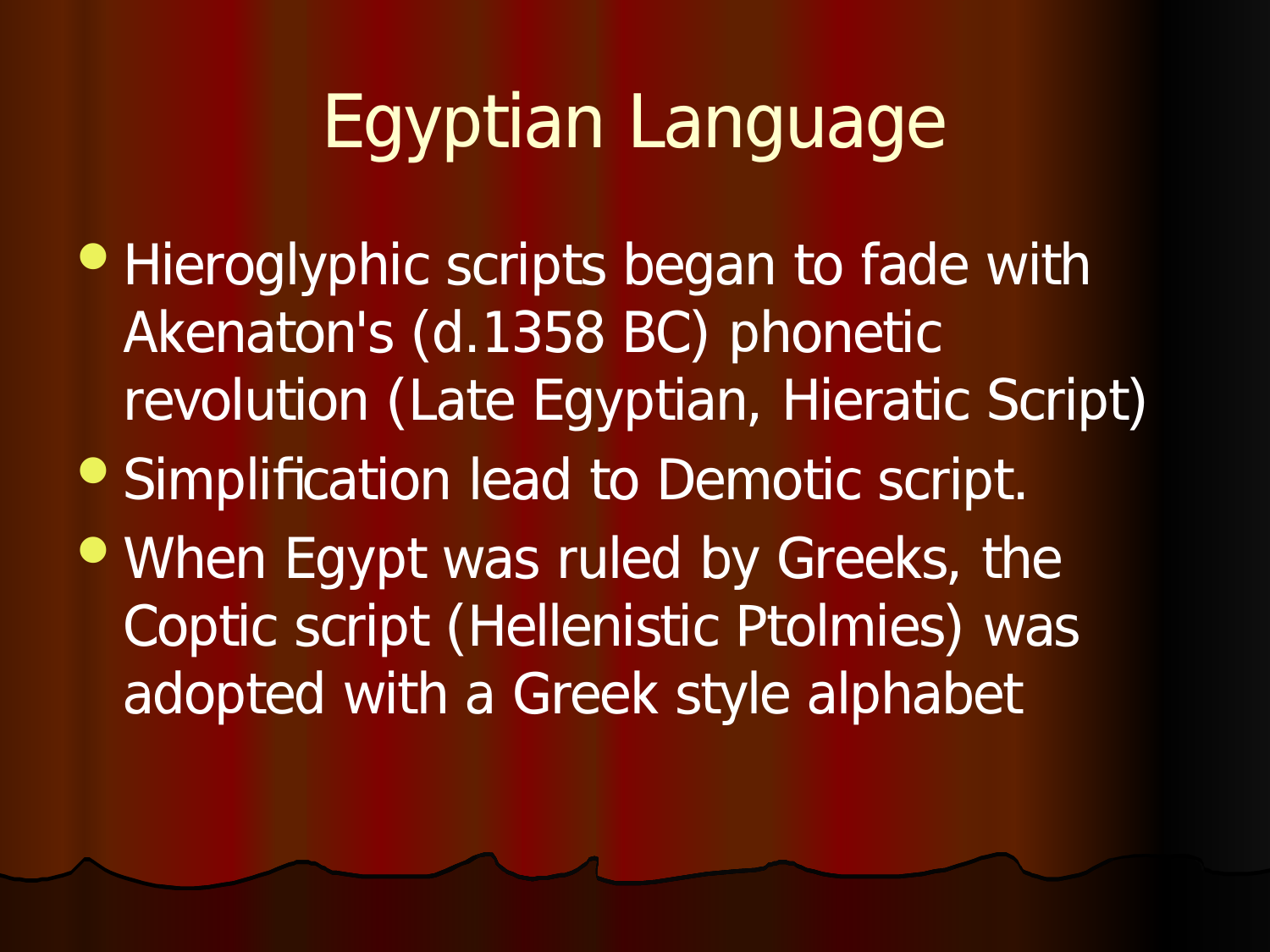

# Egyptian Language
Hieroglyphic scripts began to fade with Akenaton's (d.1358 BC) phonetic revolution (Late Egyptian, Hieratic Script)
Simplification lead to Demotic script.
When Egypt was ruled by Greeks, the Coptic script (Hellenistic Ptolmies) was adopted with a Greek style alphabet